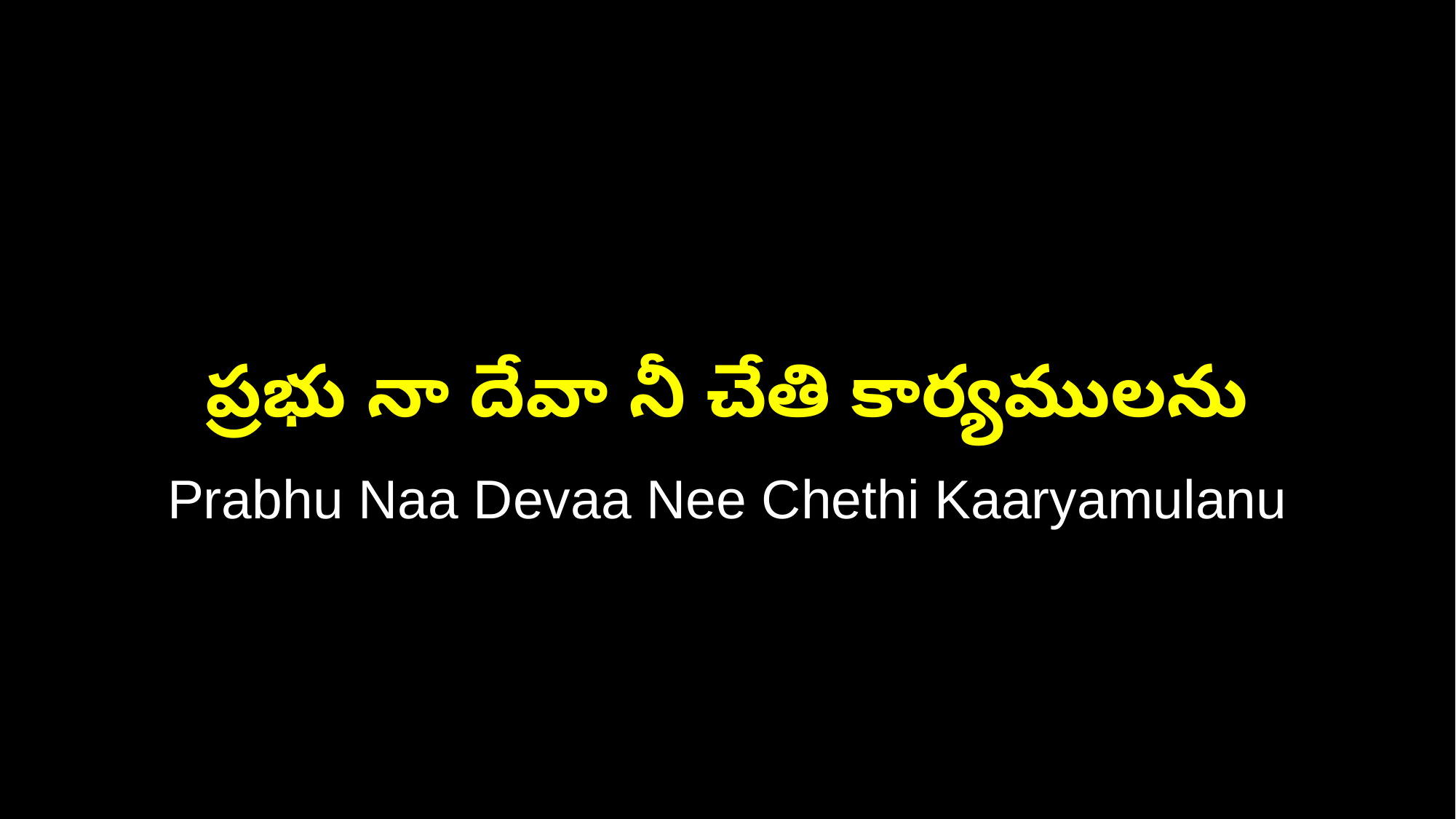

ప్రభు నా దేవా నీ చేతి కార్యములను
Prabhu Naa Devaa Nee Chethi Kaaryamulanu